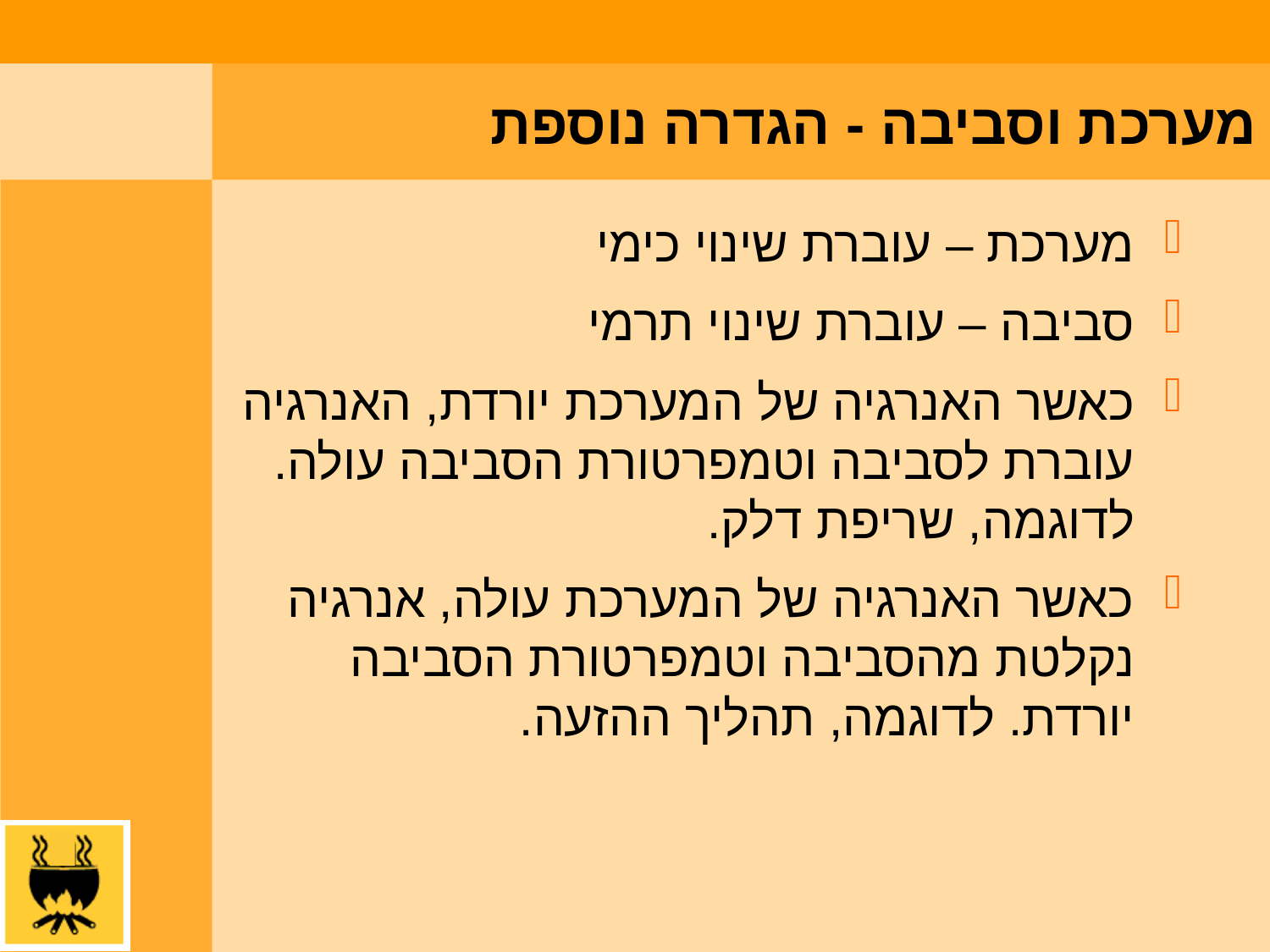

# מערכת וסביבה - הגדרה נוספת
מערכת – עוברת שינוי כימי
סביבה – עוברת שינוי תרמי
כאשר האנרגיה של המערכת יורדת, האנרגיה עוברת לסביבה וטמפרטורת הסביבה עולה. לדוגמה, שריפת דלק.
כאשר האנרגיה של המערכת עולה, אנרגיה נקלטת מהסביבה וטמפרטורת הסביבה יורדת. לדוגמה, תהליך ההזעה.